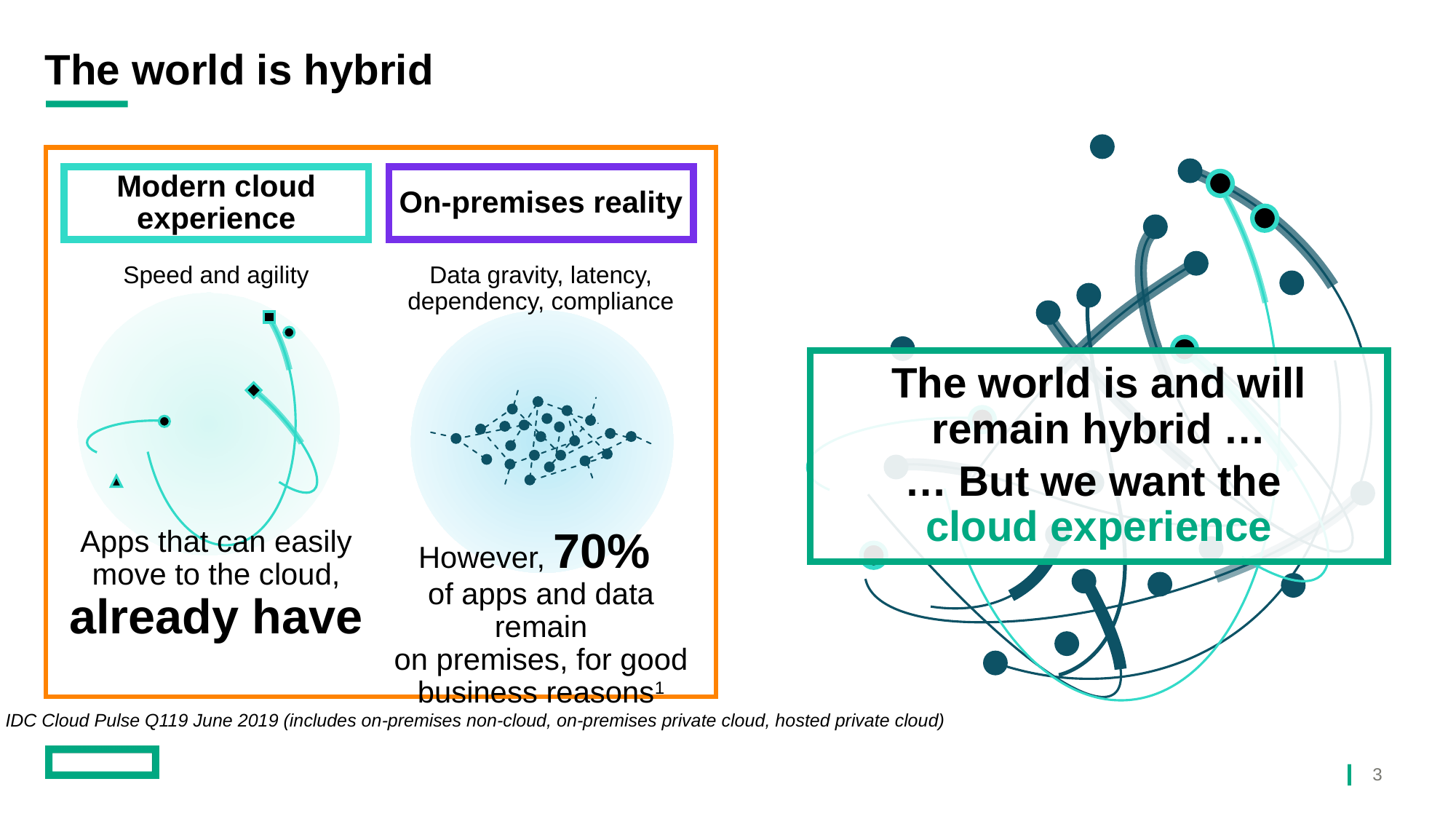

# The world is hybrid

Modern cloud experience
On-premises reality
Speed and agility
Data gravity, latency, dependency, compliance

The world is and will remain hybrid …
… But we want the
cloud experience
Apps that can easily move to the cloud, already have
However, 70%
of apps and data remain
on premises, for good business reasons1
1 IDC Cloud Pulse Q119 June 2019 (includes on-premises non-cloud, on-premises private cloud, hosted private cloud)

3